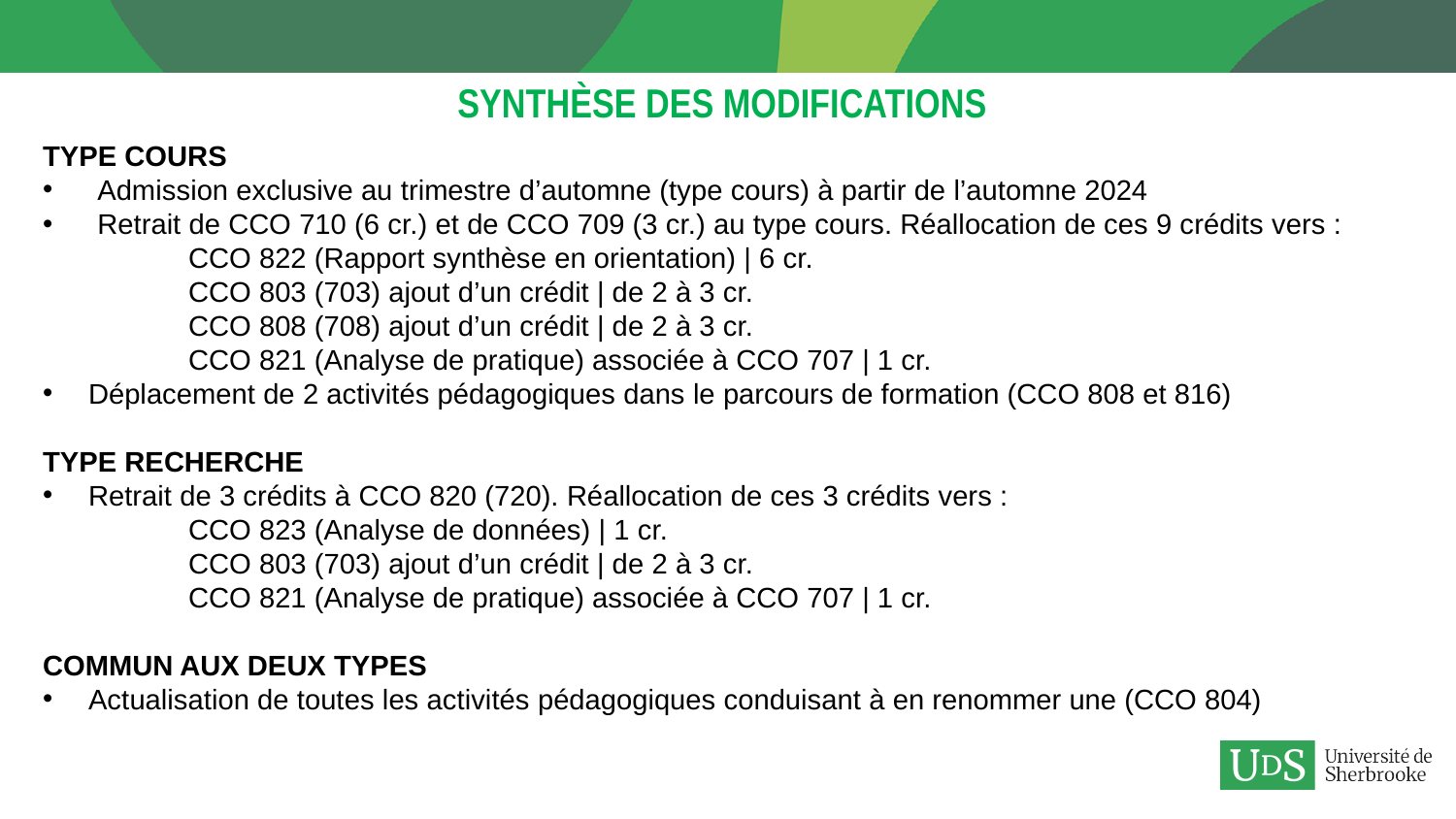

# Synthèse des modifications
TYPE COURS
Admission exclusive au trimestre d’automne (type cours) à partir de l’automne 2024
Retrait de CCO 710 (6 cr.) et de CCO 709 (3 cr.) au type cours. Réallocation de ces 9 crédits vers :
	CCO 822 (Rapport synthèse en orientation) | 6 cr.
	CCO 803 (703) ajout d’un crédit | de 2 à 3 cr.
	CCO 808 (708) ajout d’un crédit | de 2 à 3 cr.
	CCO 821 (Analyse de pratique) associée à CCO 707 | 1 cr.
Déplacement de 2 activités pédagogiques dans le parcours de formation (CCO 808 et 816)

TYPE RECHERCHE
Retrait de 3 crédits à CCO 820 (720). Réallocation de ces 3 crédits vers :
	CCO 823 (Analyse de données) | 1 cr.
	CCO 803 (703) ajout d’un crédit | de 2 à 3 cr.
	CCO 821 (Analyse de pratique) associée à CCO 707 | 1 cr.

COMMUN AUX DEUX TYPES
Actualisation de toutes les activités pédagogiques conduisant à en renommer une (CCO 804)